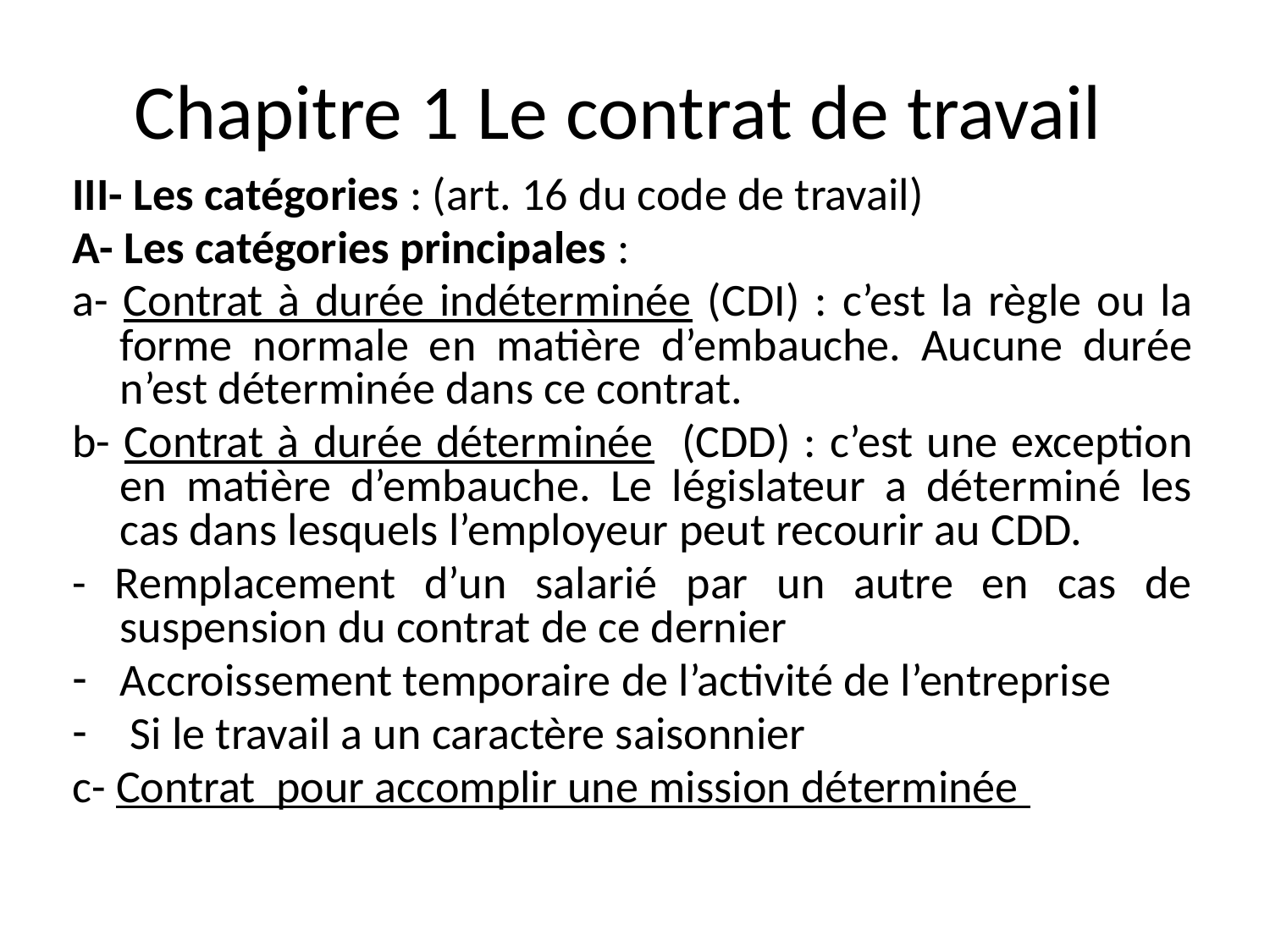

# Chapitre 1 Le contrat de travail
III- Les catégories : (art. 16 du code de travail)
A- Les catégories principales :
a- Contrat à durée indéterminée (CDI) : c’est la règle ou la forme normale en matière d’embauche. Aucune durée n’est déterminée dans ce contrat.
b- Contrat à durée déterminée  (CDD) : c’est une exception en matière d’embauche. Le législateur a déterminé les cas dans lesquels l’employeur peut recourir au CDD.
- Remplacement d’un salarié par un autre en cas de suspension du contrat de ce dernier
Accroissement temporaire de l’activité de l’entreprise
 Si le travail a un caractère saisonnier
c- Contrat  pour accomplir une mission déterminée